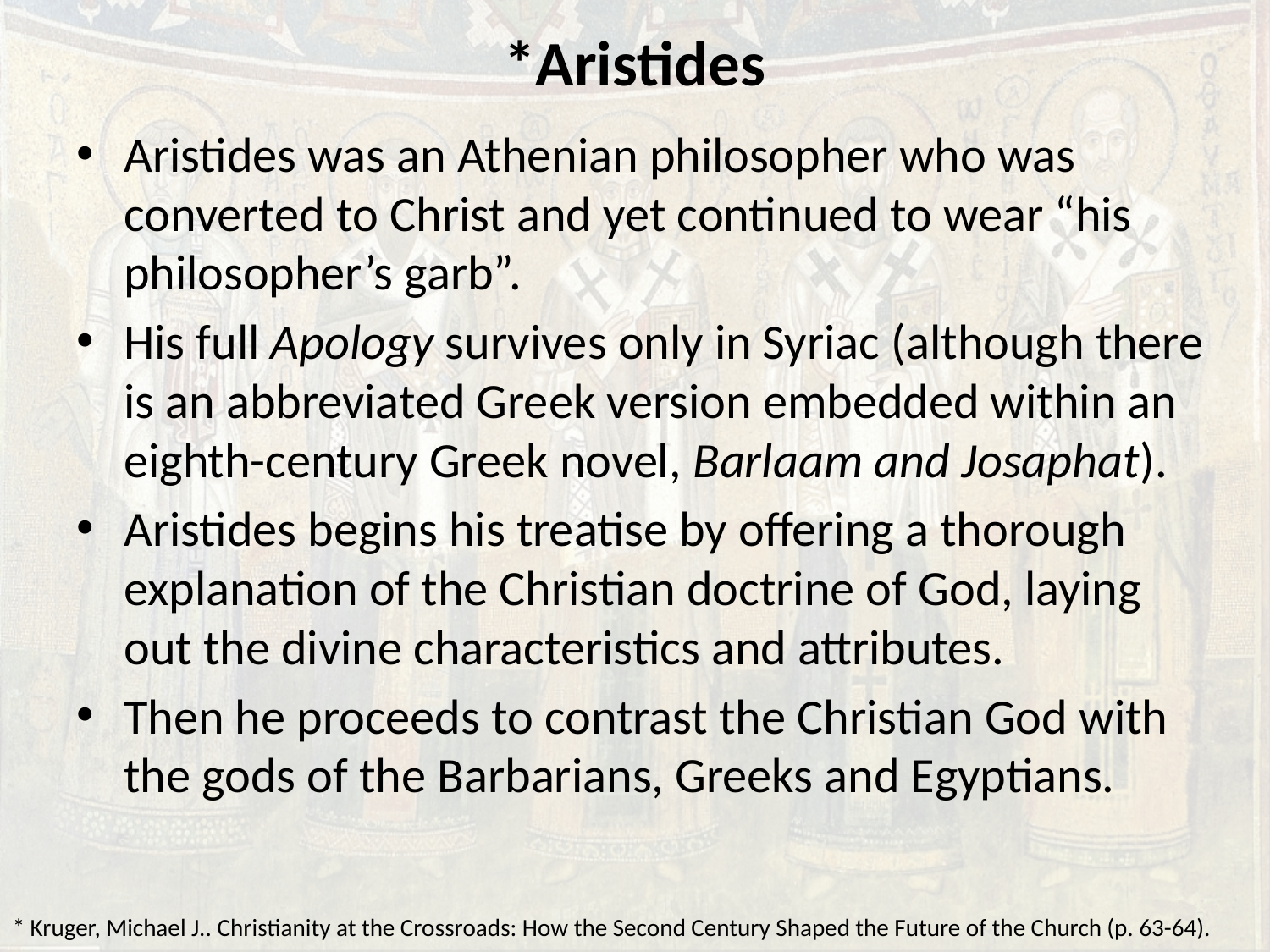

# *Aristides
Aristides was an Athenian philosopher who was converted to Christ and yet continued to wear “his philosopher’s garb”.
His full Apology survives only in Syriac (although there is an abbreviated Greek version embedded within an eighth-century Greek novel, Barlaam and Josaphat).
Aristides begins his treatise by offering a thorough explanation of the Christian doctrine of God, laying out the divine characteristics and attributes.
Then he proceeds to contrast the Christian God with the gods of the Barbarians, Greeks and Egyptians.
* Kruger, Michael J.. Christianity at the Crossroads: How the Second Century Shaped the Future of the Church (p. 63-64).